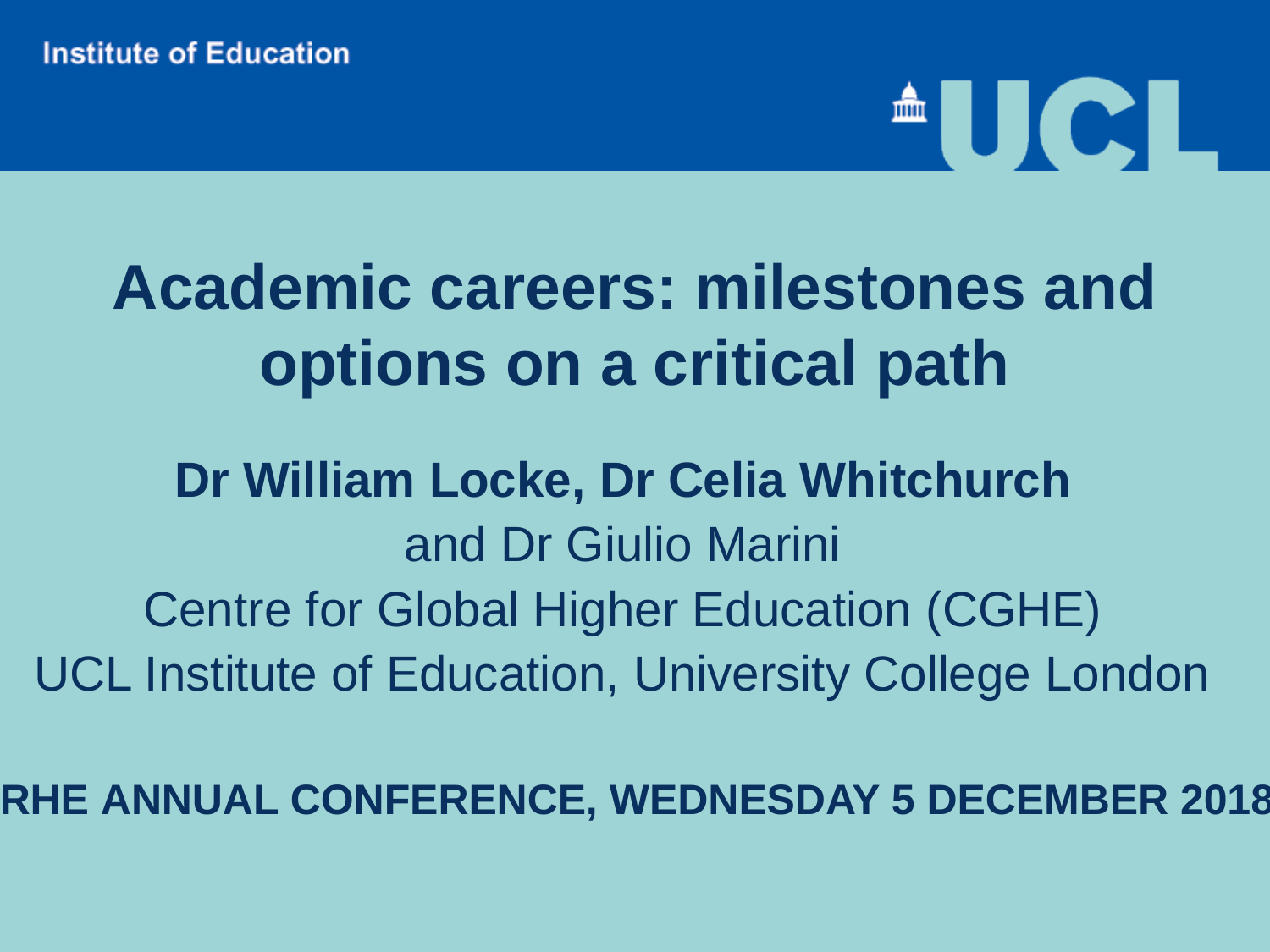

Academic careers: milestones and options on a critical path
Dr William Locke, Dr Celia Whitchurch
and Dr Giulio Marini
Centre for Global Higher Education (CGHE)
UCL Institute of Education, University College London

SRHE Annual Conference, Wednesday 5 December 2018